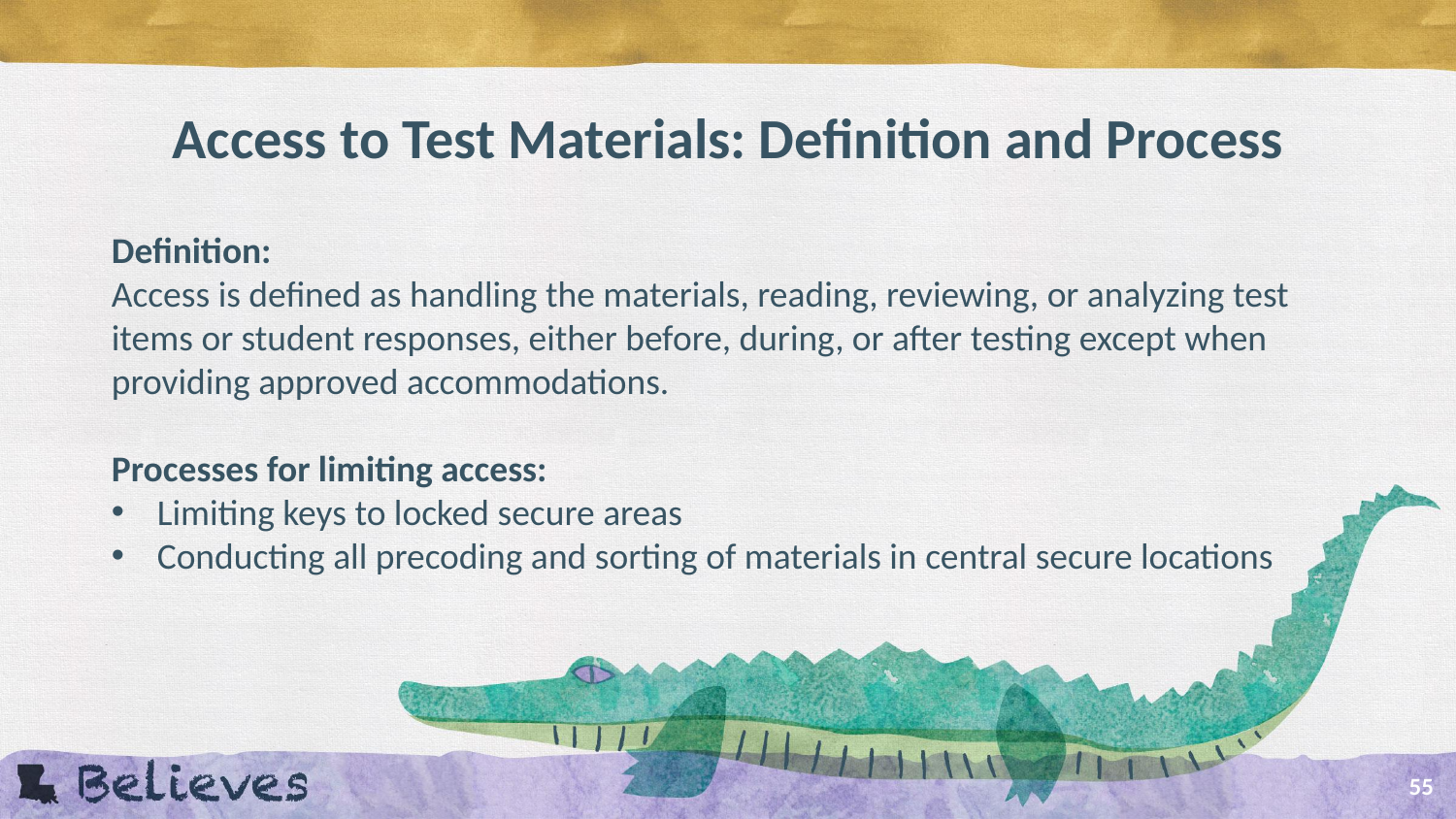

# Access to Test Materials: Definition and Process
Definition:
Access is defined as handling the materials, reading, reviewing, or analyzing test items or student responses, either before, during, or after testing except when providing approved accommodations.

Processes for limiting access:
Limiting keys to locked secure areas
Conducting all precoding and sorting of materials in central secure locations